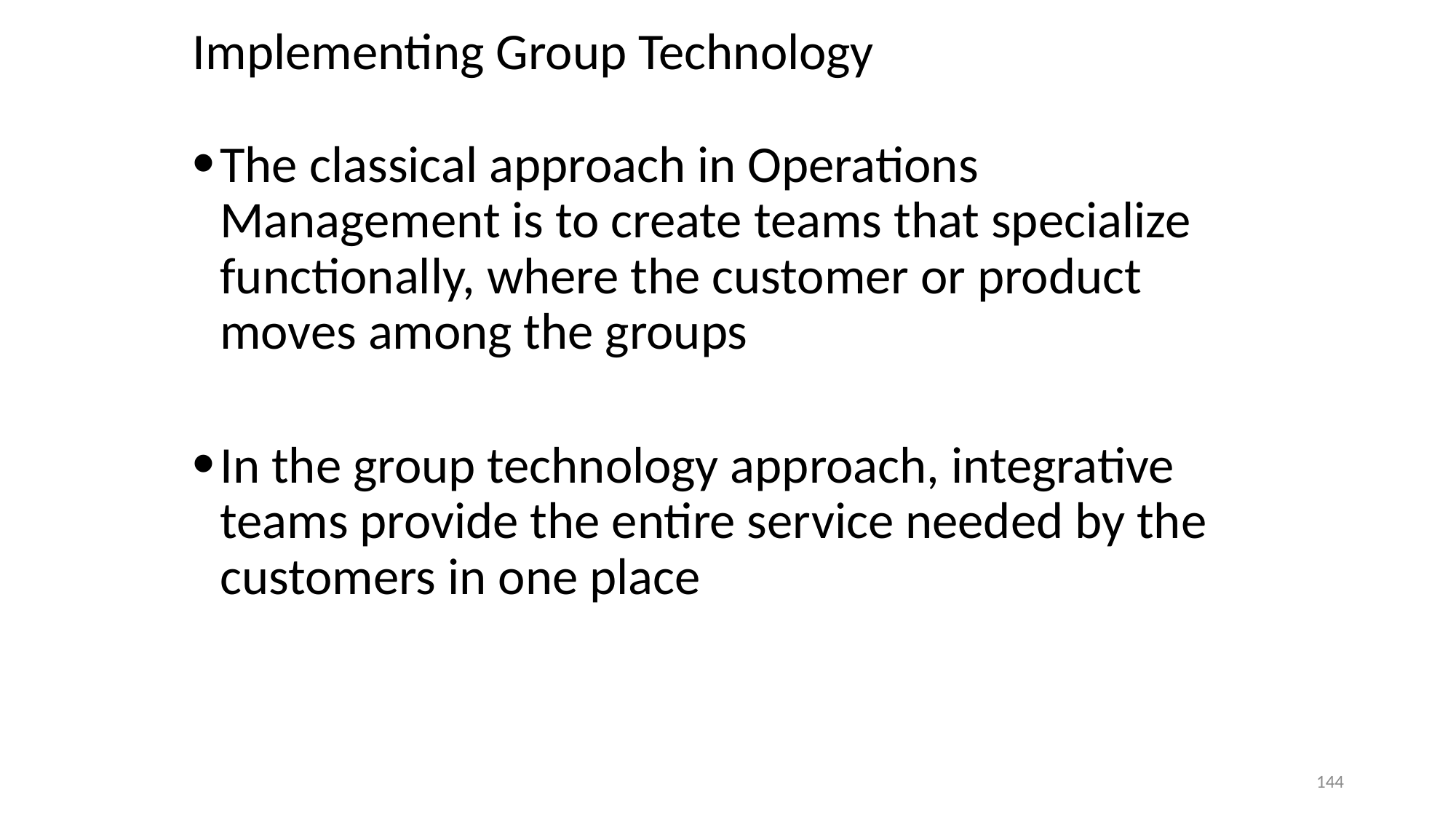

# Implementing Group Technology
The classical approach in Operations Management is to create teams that specialize functionally, where the customer or product moves among the groups

In the group technology approach, integrative teams provide the entire service needed by the customers in one place

144